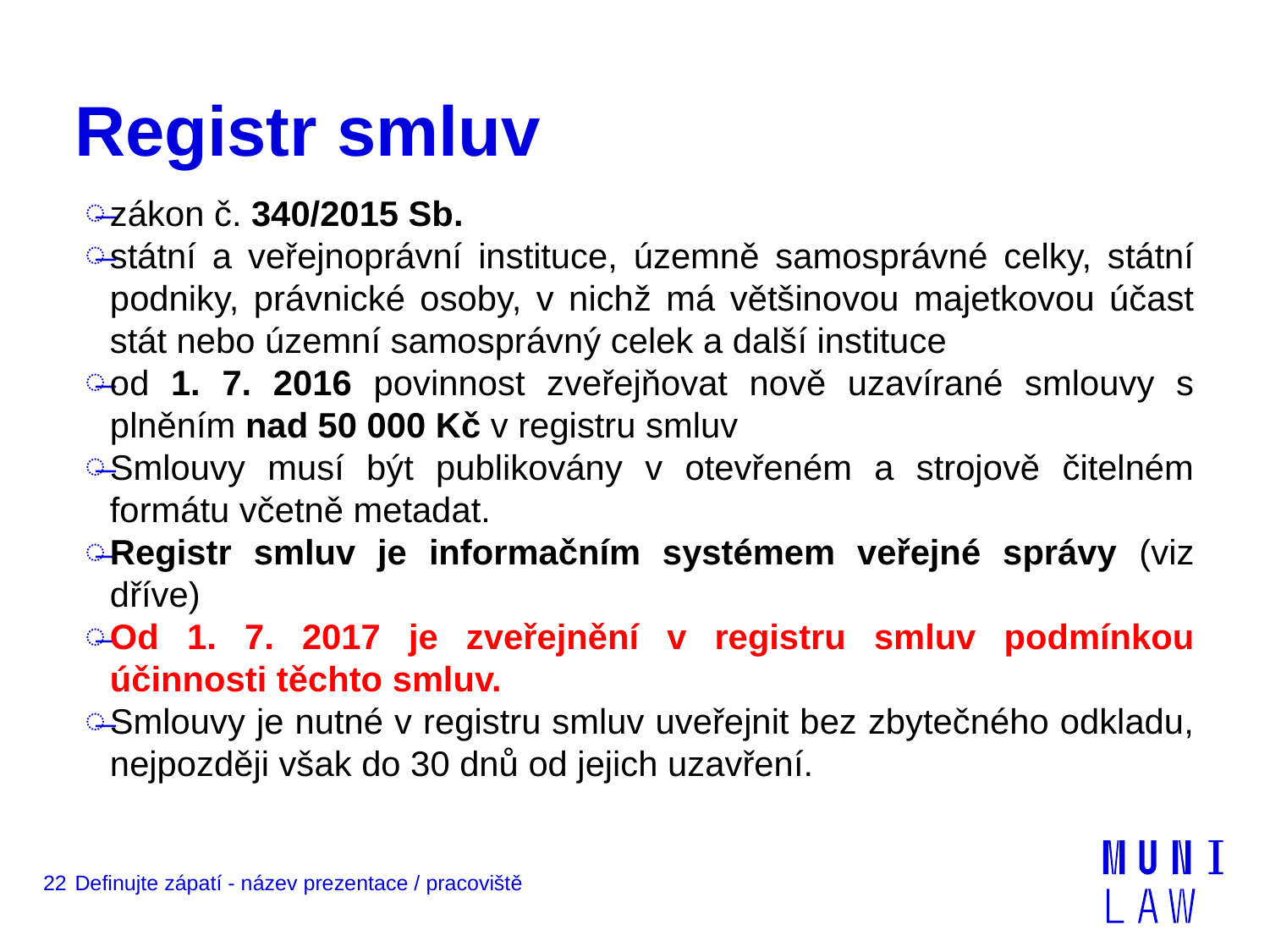

# Registr smluv
zákon č. 340/2015 Sb.
státní a veřejnoprávní instituce, územně samosprávné celky, státní podniky, právnické osoby, v nichž má většinovou majetkovou účast stát nebo územní samosprávný celek a další instituce
od 1. 7. 2016 povinnost zveřejňovat nově uzavírané smlouvy s plněním nad 50 000 Kč v registru smluv
Smlouvy musí být publikovány v otevřeném a strojově čitelném formátu včetně metadat.
Registr smluv je informačním systémem veřejné správy (viz dříve)
Od 1. 7. 2017 je zveřejnění v registru smluv podmínkou účinnosti těchto smluv.
Smlouvy je nutné v registru smluv uveřejnit bez zbytečného odkladu, nejpozději však do 30 dnů od jejich uzavření.

22
Definujte zápatí - název prezentace / pracoviště